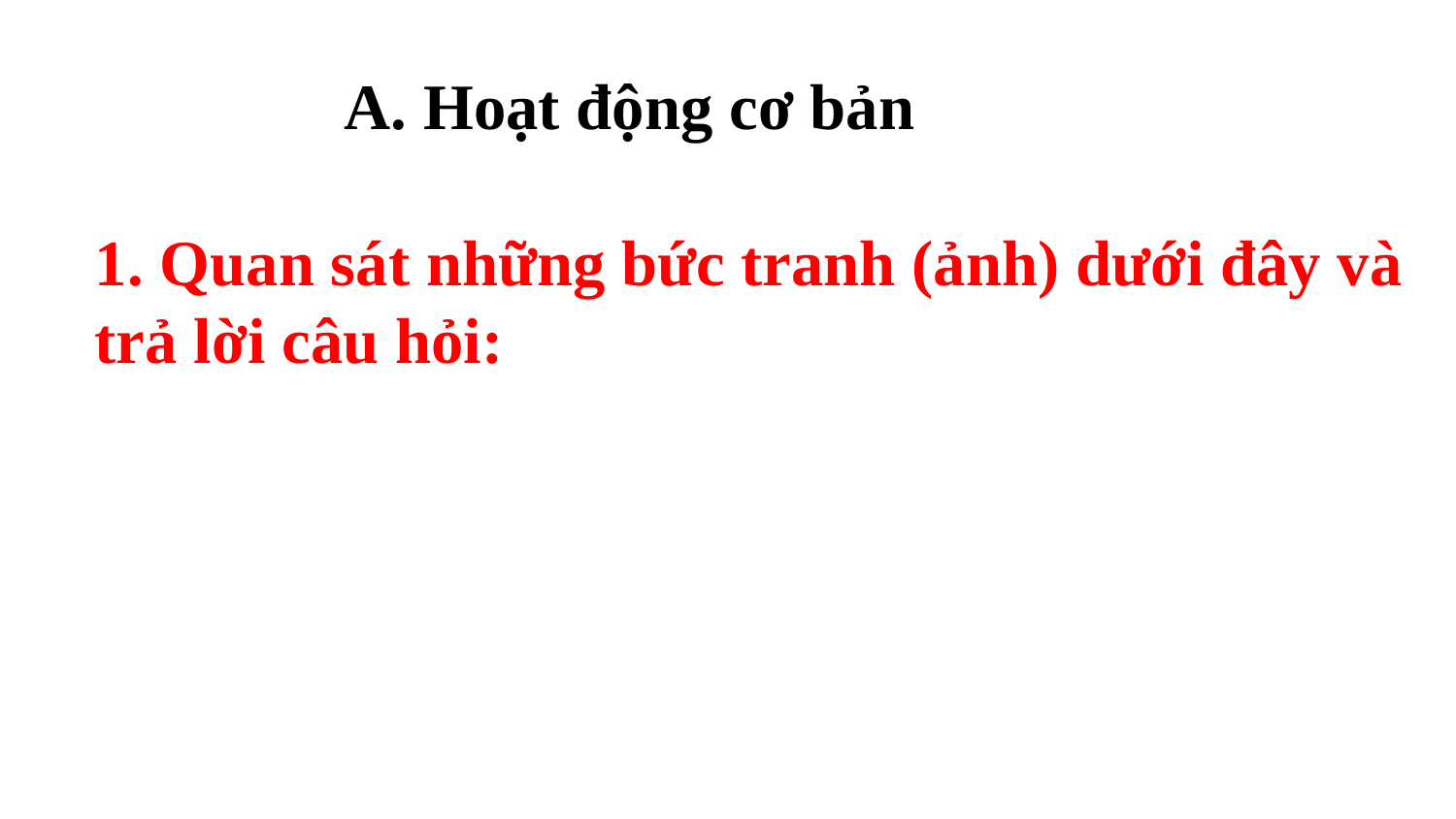

A. Hoạt động cơ bản
1. Quan sát những bức tranh (ảnh) dưới đây và trả lời câu hỏi: